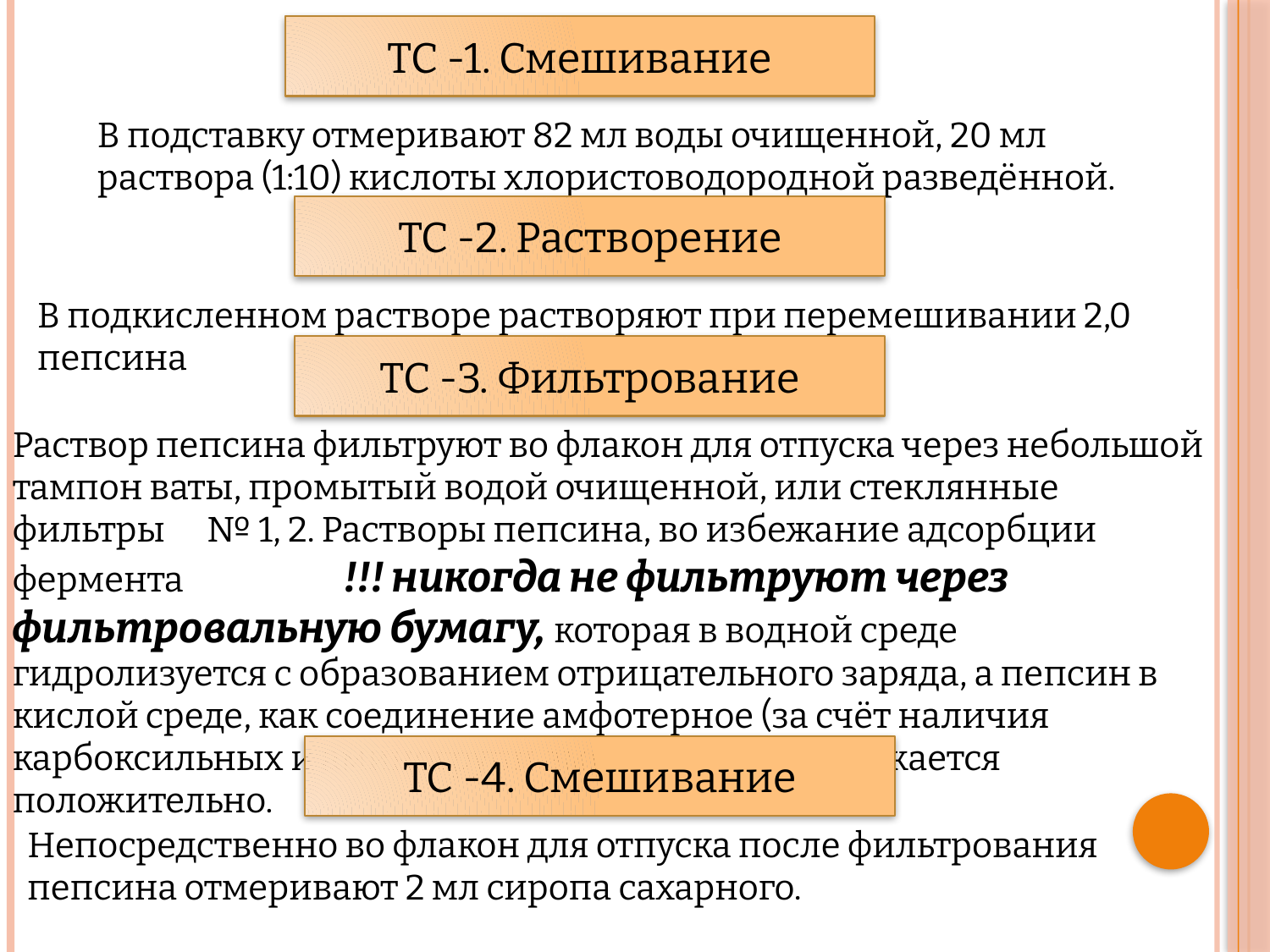

ТС -1. Смешивание
В подставку отмеривают 82 мл воды очищенной, 20 мл раствора (1:10) кислоты хлористоводородной разведённой.
ТС -2. Растворение
В подкисленном растворе растворяют при перемешивании 2,0 пепсина
ТС -3. Фильтрование
Раствор пепсина фильтруют во флакон для отпуска через небольшой тампон ваты, промытый водой очищенной, или стеклянные фильтры      № 1, 2. Растворы пепсина, во избежание адсорбции фермента                       !!! никогда не фильтруют через фильтровальную бумагу, которая в водной среде гидролизуется с образованием отрицательного заряда, а пепсин в кислой среде, как соединение амфотерное (за счёт наличия карбоксильных и аминогрупп аминокислот), заряжается положительно.
ТС -4. Смешивание
Непосредственно во флакон для отпуска после фильтрования пепсина отмеривают 2 мл сиропа сахарного.